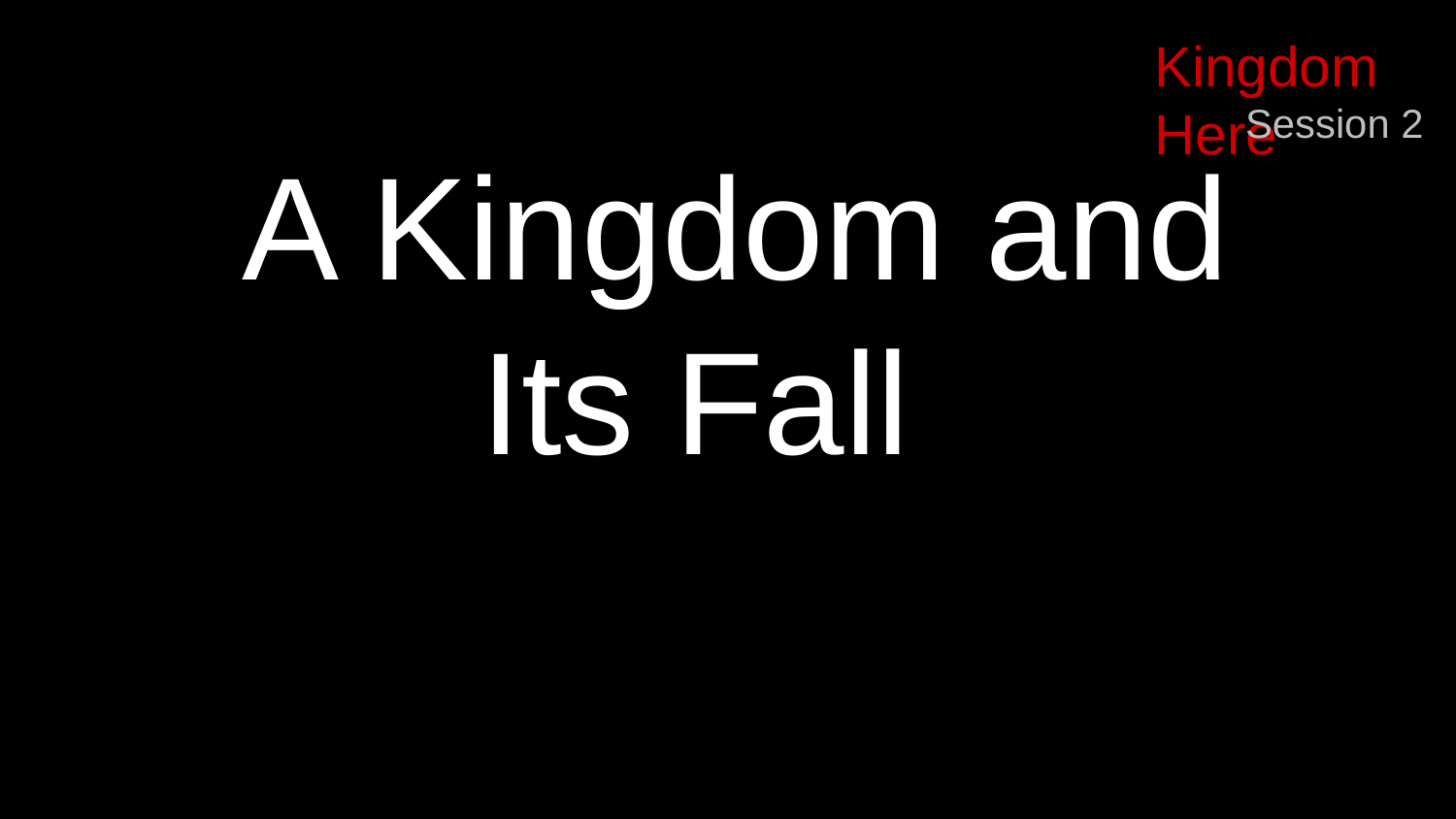

Kingdom Here
Session 2
# A Kingdom and Its Fall